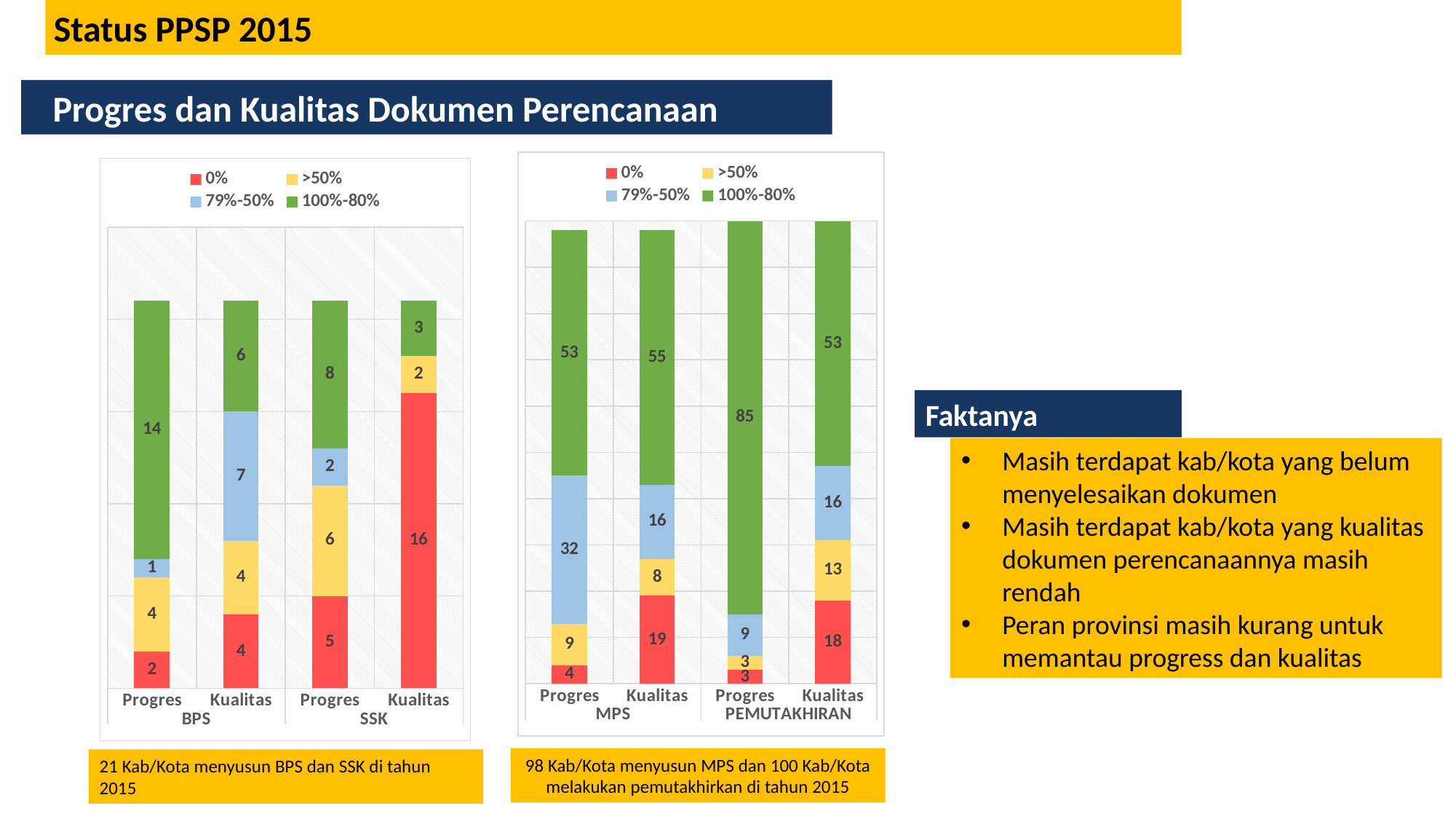

Status PPSP 2015
Progres dan Kualitas Dokumen Perencanaan

### Chart

| Category | 0% | >50% | 79%-50% | 100%-80% |
|---|---|---|---|---|
| Progres | 4.0 | 9.0 | 32.0 | 53.0 |
| Kualitas | 19.0 | 8.0 | 16.0 | 55.0 |
| Progres | 3.0 | 3.0 | 9.0 | 85.0 |
| Kualitas | 18.0 | 13.0 | 16.0 | 53.0 |

### Chart

| Category | 0% | >50% | 79%-50% | 100%-80% |
|---|---|---|---|---|
| Progres | 2.0 | 4.0 | 1.0 | 14.0 |
| Kualitas | 4.0 | 4.0 | 7.0 | 6.0 |
| Progres | 5.0 | 6.0 | 2.0 | 8.0 |
| Kualitas | 16.0 | 2.0 | 0.0 | 3.0 |
Faktanya
Masih terdapat kab/kota yang belum menyelesaikan dokumen
Masih terdapat kab/kota yang kualitas dokumen perencanaannya masih rendah
Peran provinsi masih kurang untuk memantau progress dan kualitas
98 Kab/Kota menyusun MPS dan 100 Kab/Kota melakukan pemutakhirkan di tahun 2015
21 Kab/Kota menyusun BPS dan SSK di tahun 2015